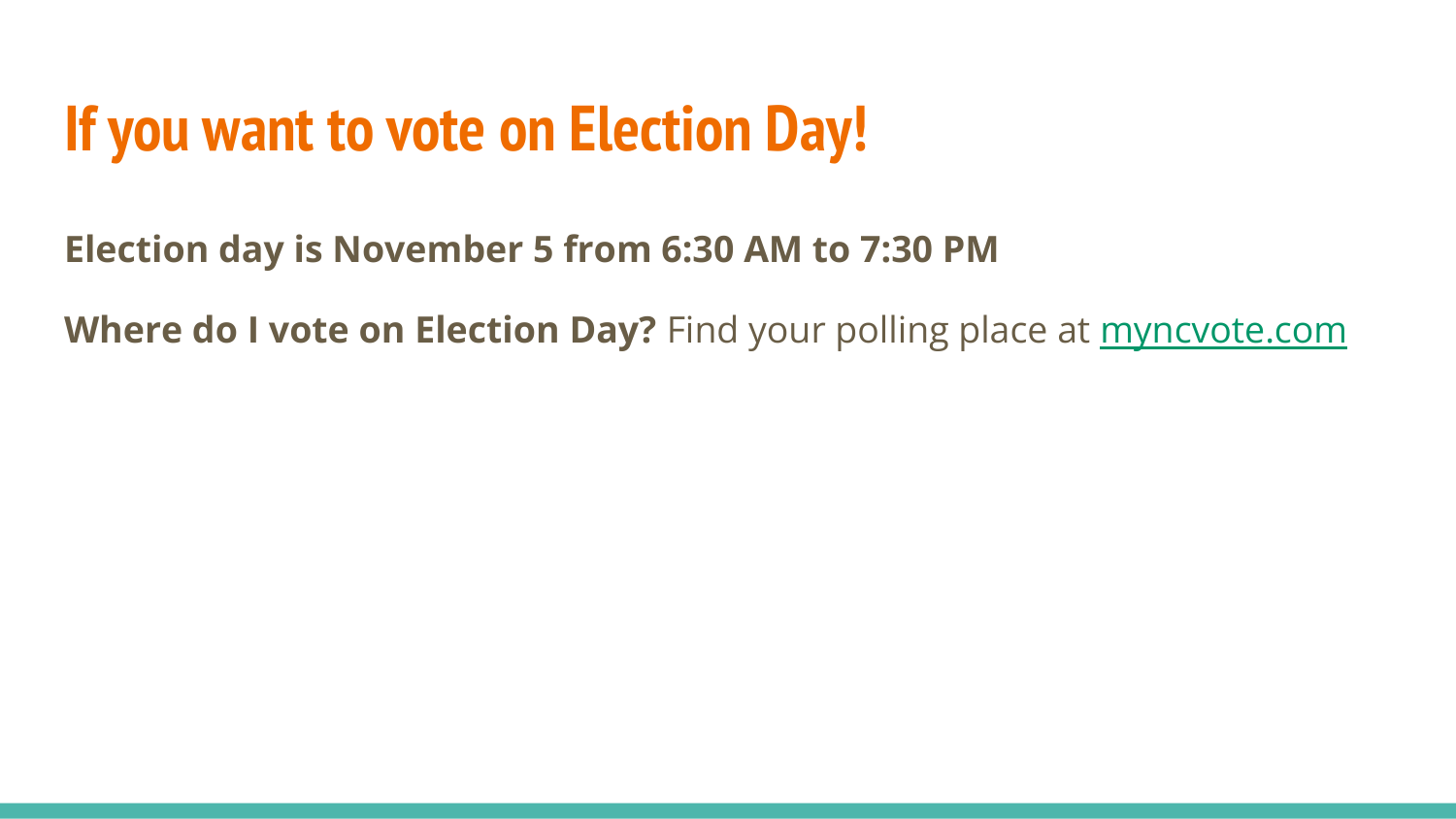

# If you want to vote on Election Day!
Election day is November 5 from 6:30 AM to 7:30 PM
Where do I vote on Election Day? Find your polling place at myncvote.com